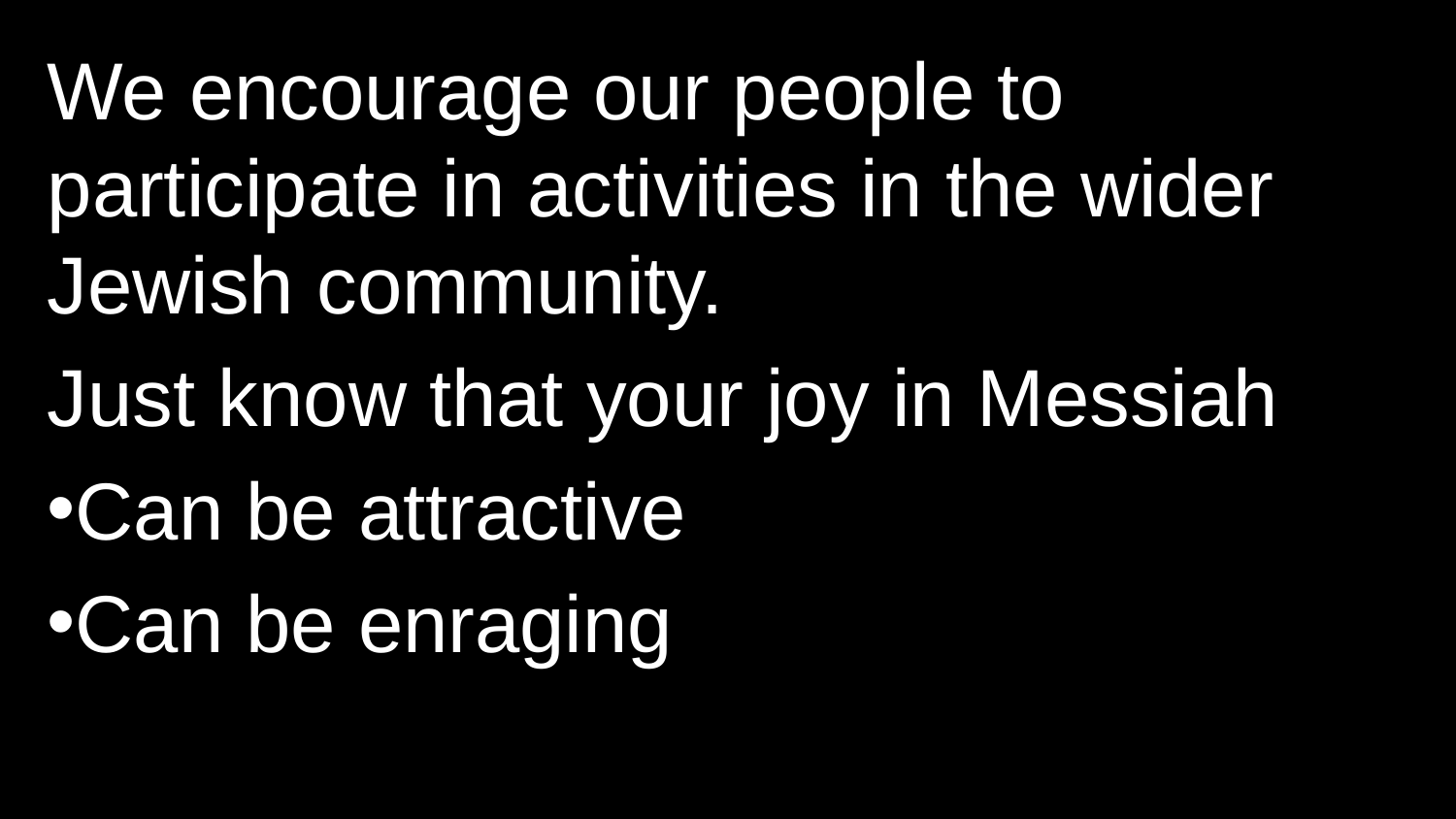

We encourage our people to participate in activities in the wider Jewish community.
Just know that your joy in Messiah
Can be attractive
Can be enraging